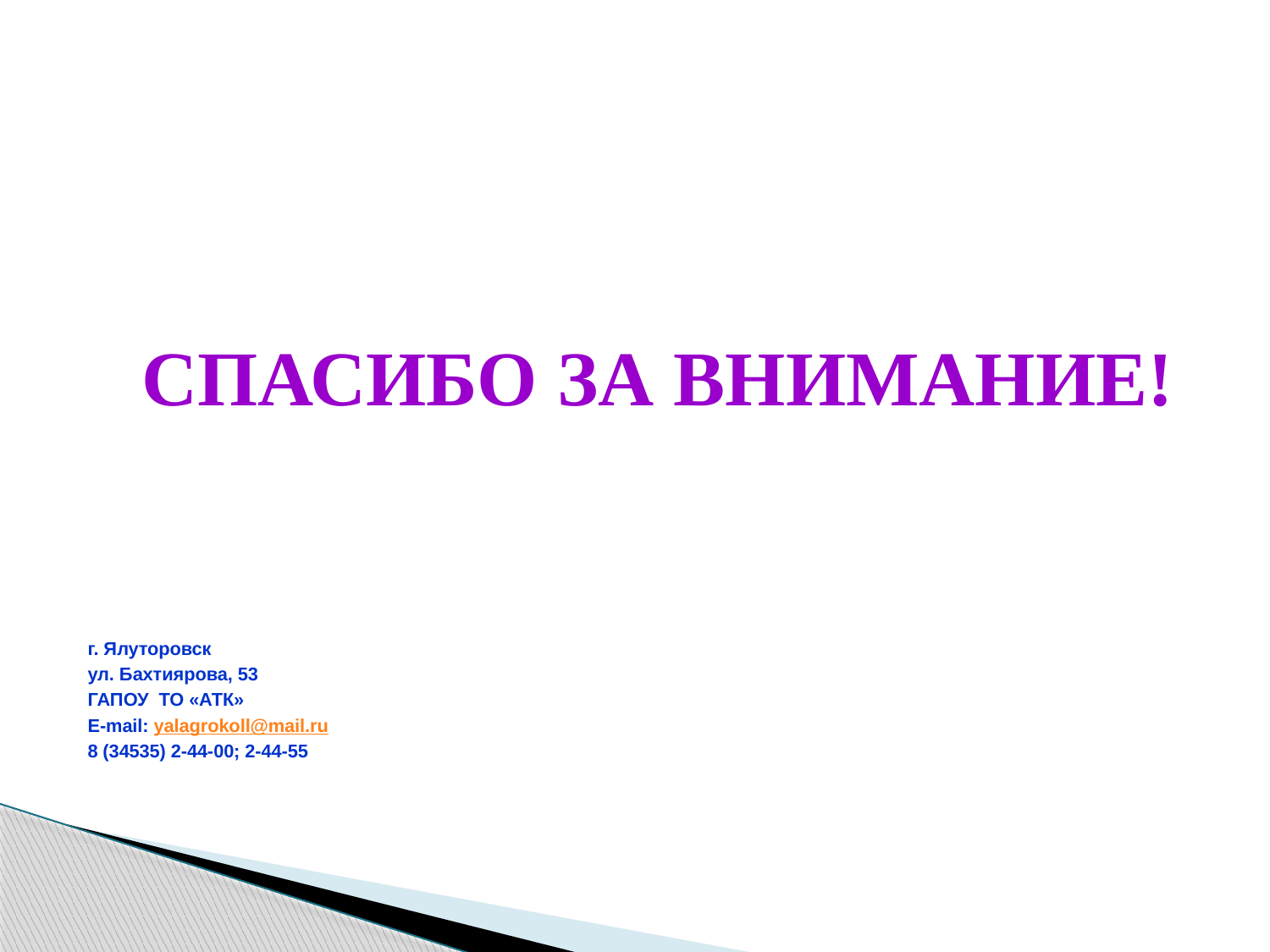

СПАСИБО ЗА ВНИМАНИЕ!

г. Ялуторовск
ул. Бахтиярова, 53
ГАПОУ  ТО «АТК»
E-mail: yalagrokoll@mail.ru
8 (34535) 2-44-00; 2-44-55